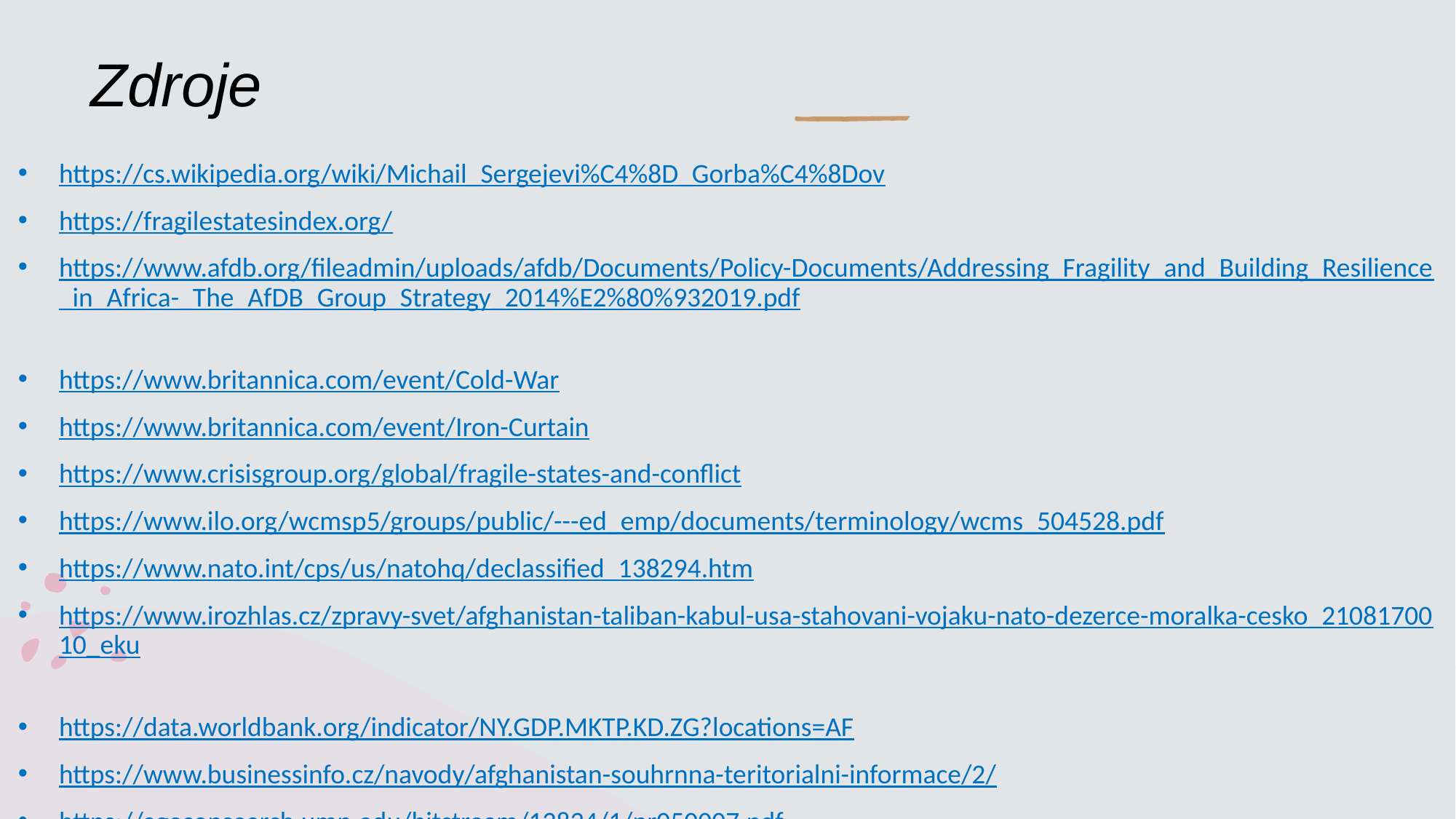

# Zdroje

https://cs.wikipedia.org/wiki/Michail_Sergejevi%C4%8D_Gorba%C4%8Dov
https://fragilestatesindex.org/
https://www.afdb.org/fileadmin/uploads/afdb/Documents/Policy-Documents/Addressing_Fragility_and_Building_Resilience_in_Africa-_The_AfDB_Group_Strategy_2014%E2%80%932019.pdf
https://www.britannica.com/event/Cold-War
https://www.britannica.com/event/Iron-Curtain
https://www.crisisgroup.org/global/fragile-states-and-conflict
https://www.ilo.org/wcmsp5/groups/public/---ed_emp/documents/terminology/wcms_504528.pdf
https://www.nato.int/cps/us/natohq/declassified_138294.htm
https://www.irozhlas.cz/zpravy-svet/afghanistan-taliban-kabul-usa-stahovani-vojaku-nato-dezerce-moralka-cesko_2108170010_eku
https://data.worldbank.org/indicator/NY.GDP.MKTP.KD.ZG?locations=AF
https://www.businessinfo.cz/navody/afghanistan-souhrnna-teritorialni-informace/2/
https://ageconsearch.umn.edu/bitstream/12824/1/pr050007.pdf